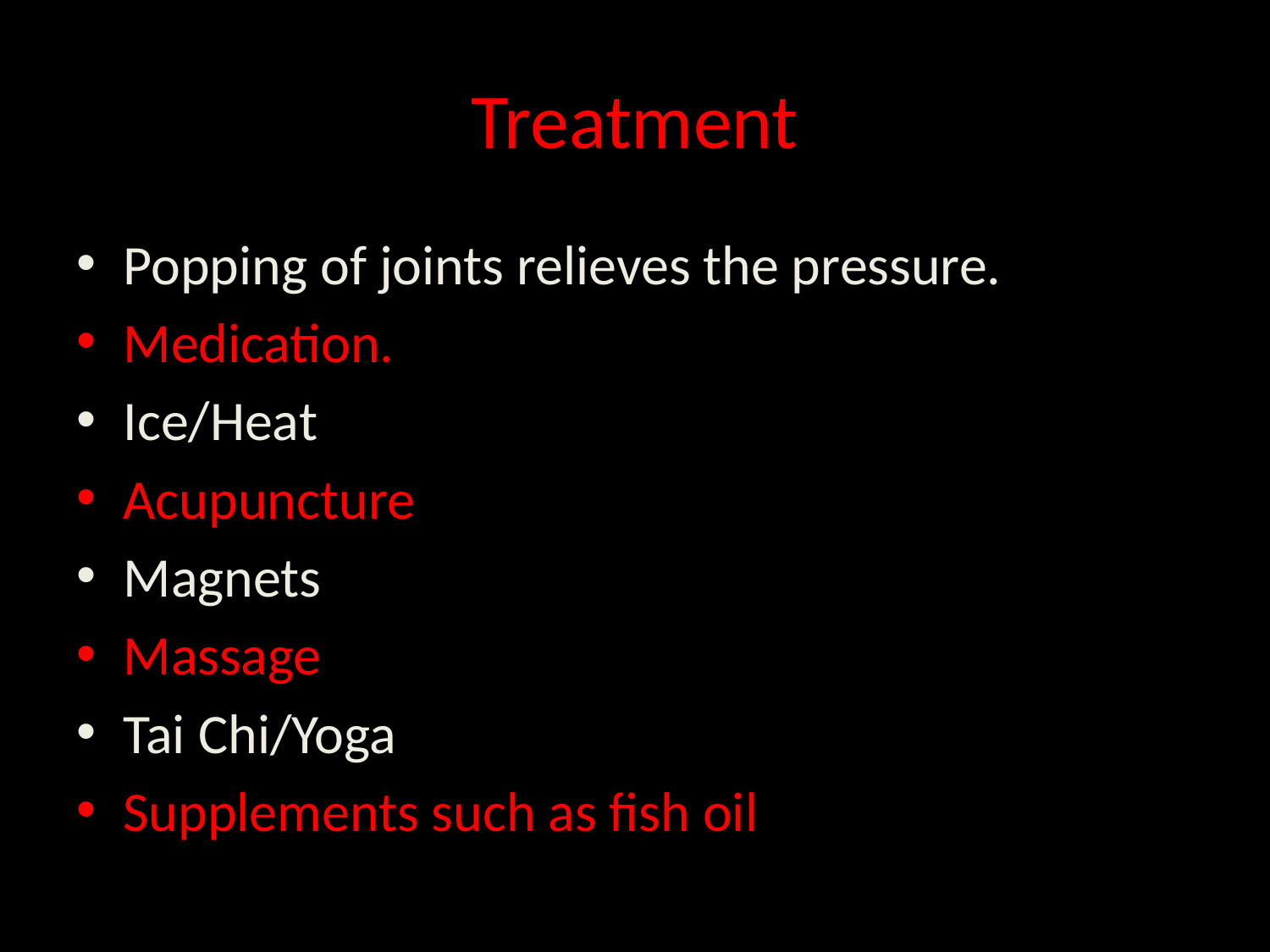

# Treatment
Popping of joints relieves the pressure.
Medication.
Ice/Heat
Acupuncture
Magnets
Massage
Tai Chi/Yoga
Supplements such as fish oil